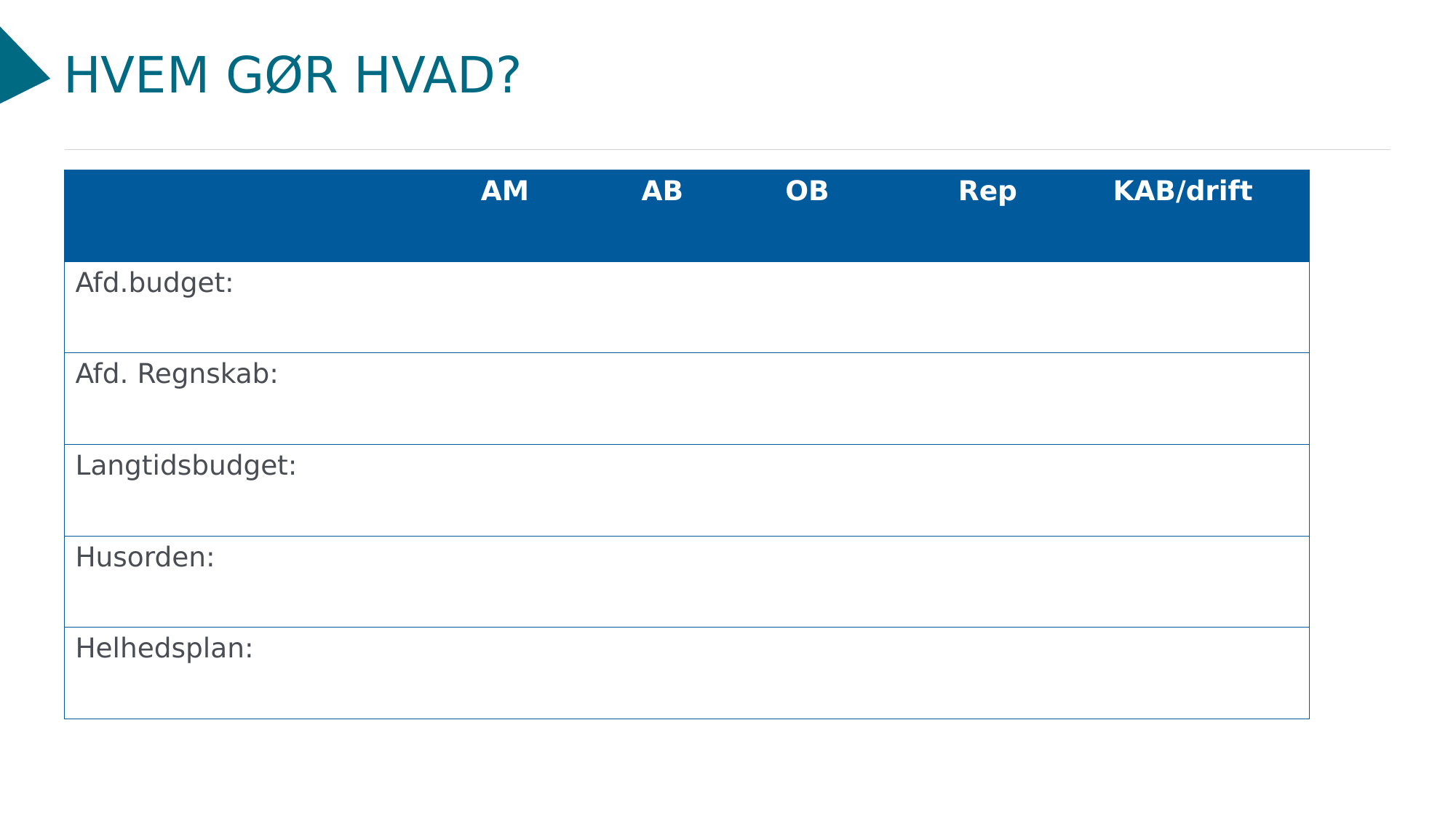

# HVEM GØR HVAD?

|  | AM | AB | OB | Rep | KAB/drift |
| --- | --- | --- | --- | --- | --- |
| Afd.budget: |  |  |  |  |  |
| Afd. Regnskab: |  |  |  |  |  |
| Langtidsbudget: |  |  |  |  |  |
| Husorden: |  |  |  |  |  |
| Helhedsplan: |  |  |  |  |  |